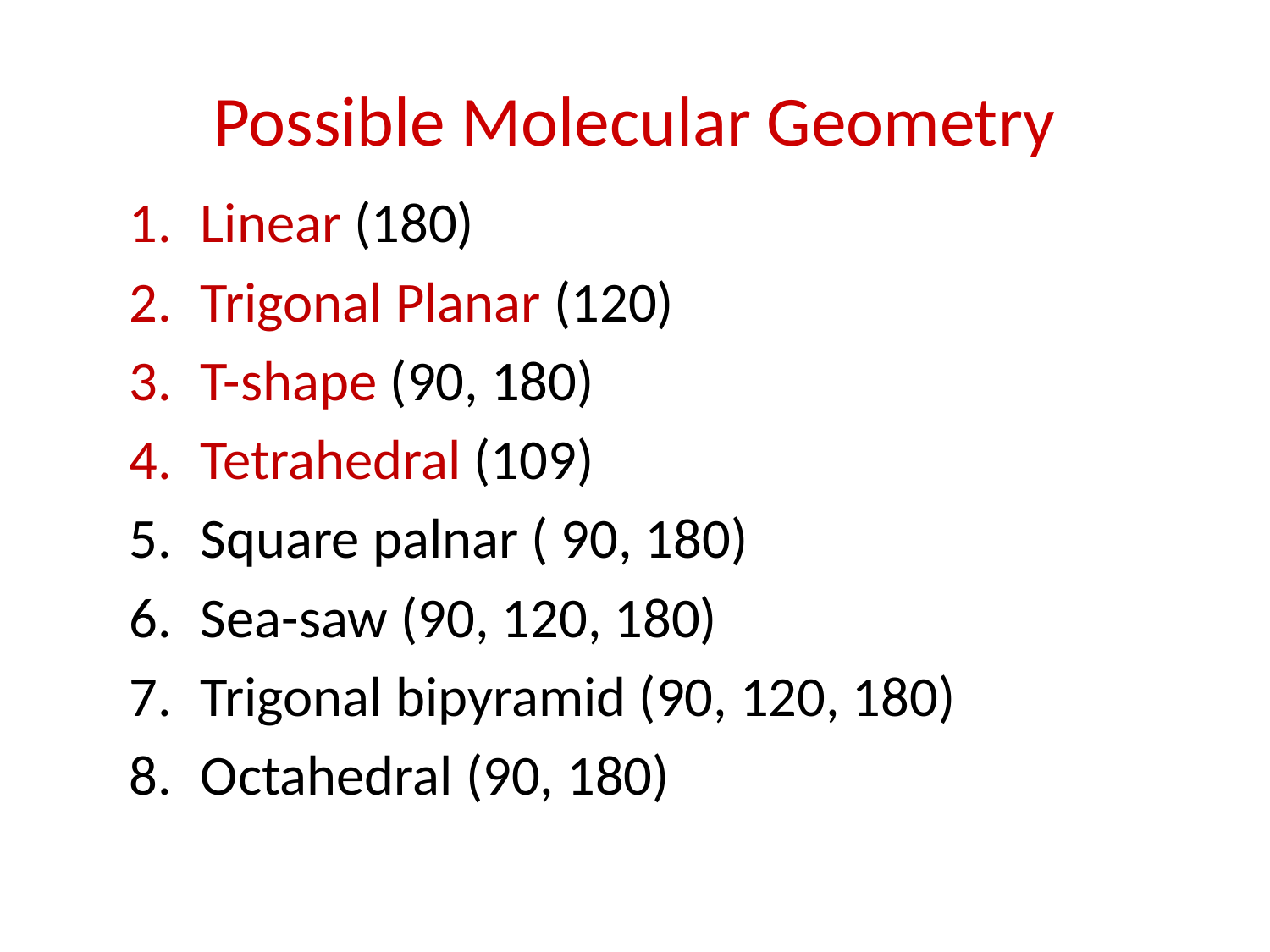

# Possible Molecular Geometry
Linear (180)
Trigonal Planar (120)
T-shape (90, 180)
Tetrahedral (109)
Square palnar ( 90, 180)
Sea-saw (90, 120, 180)
Trigonal bipyramid (90, 120, 180)
Octahedral (90, 180)